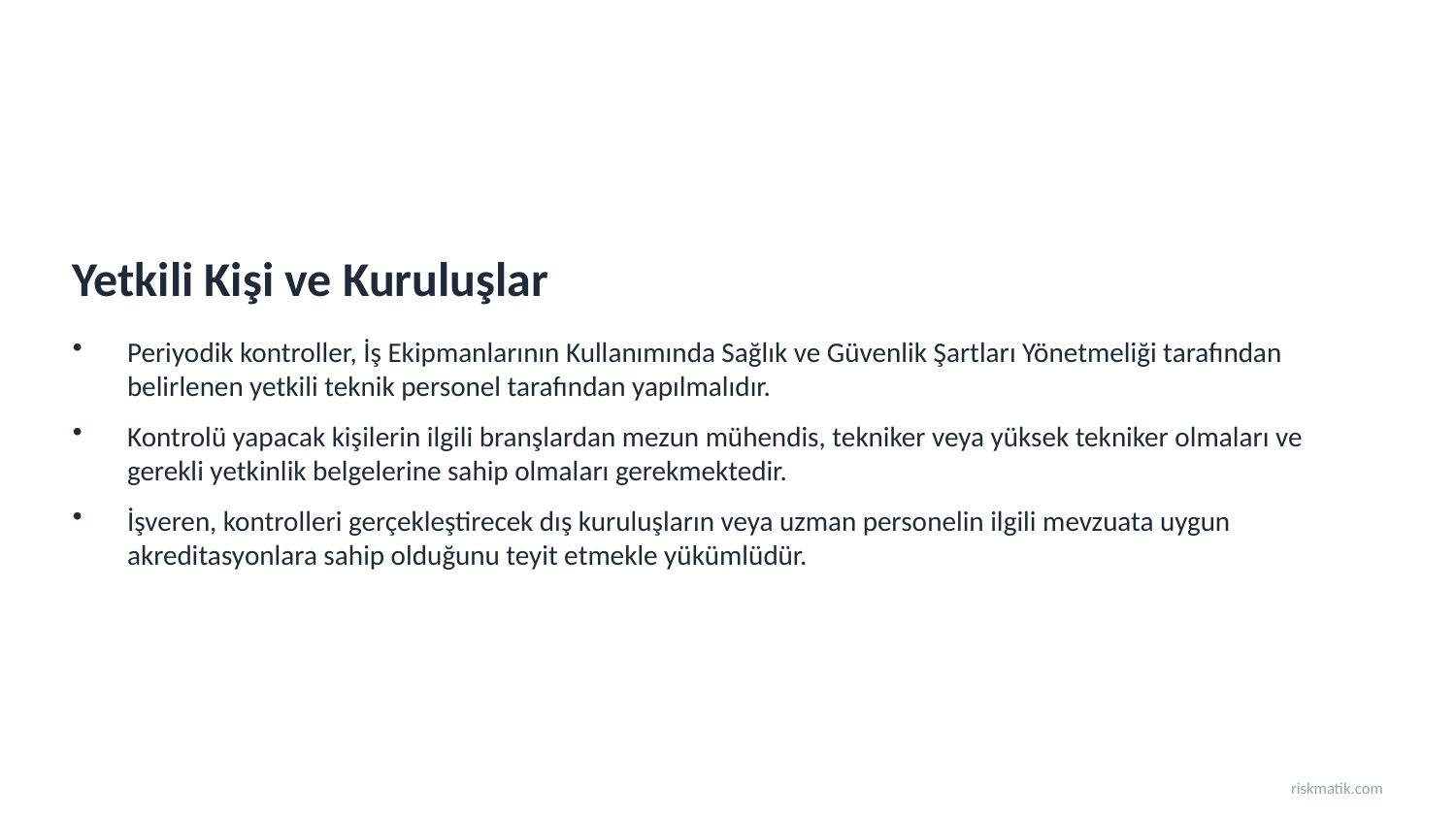

Yetkili Kişi ve Kuruluşlar
Periyodik kontroller, İş Ekipmanlarının Kullanımında Sağlık ve Güvenlik Şartları Yönetmeliği tarafından belirlenen yetkili teknik personel tarafından yapılmalıdır.
Kontrolü yapacak kişilerin ilgili branşlardan mezun mühendis, tekniker veya yüksek tekniker olmaları ve gerekli yetkinlik belgelerine sahip olmaları gerekmektedir.
İşveren, kontrolleri gerçekleştirecek dış kuruluşların veya uzman personelin ilgili mevzuata uygun akreditasyonlara sahip olduğunu teyit etmekle yükümlüdür.
riskmatik.com